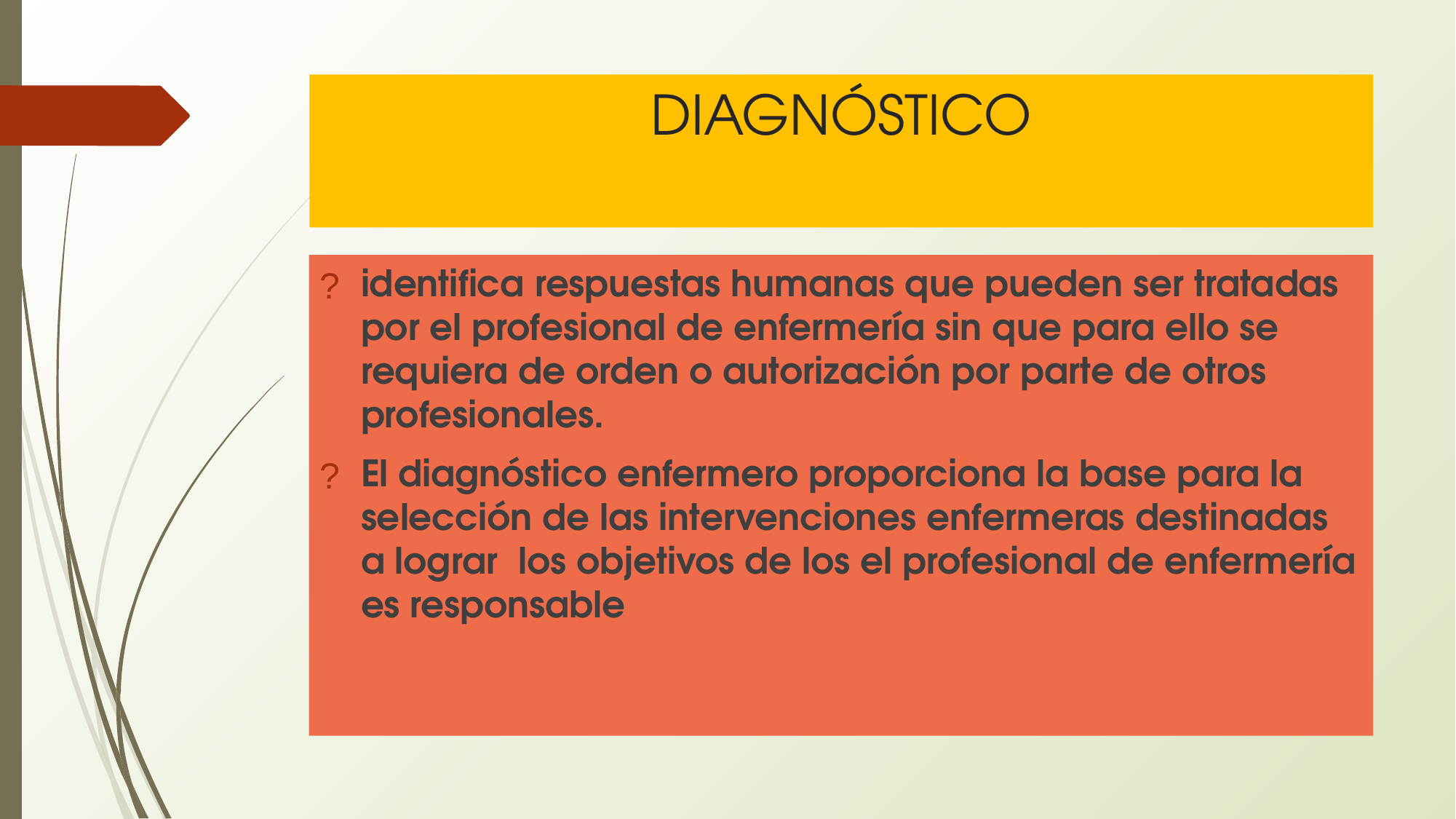

# DIAGNÓSTICO
identifica respuestas humanas que pueden ser tratadas por el profesional de enfermería sin que para ello se requiera de orden o autorización por parte de otros profesionales.
El diagnóstico enfermero proporciona la base para la selección de las intervenciones enfermeras destinadas a lograr  los objetivos de los el profesional de enfermería es responsable